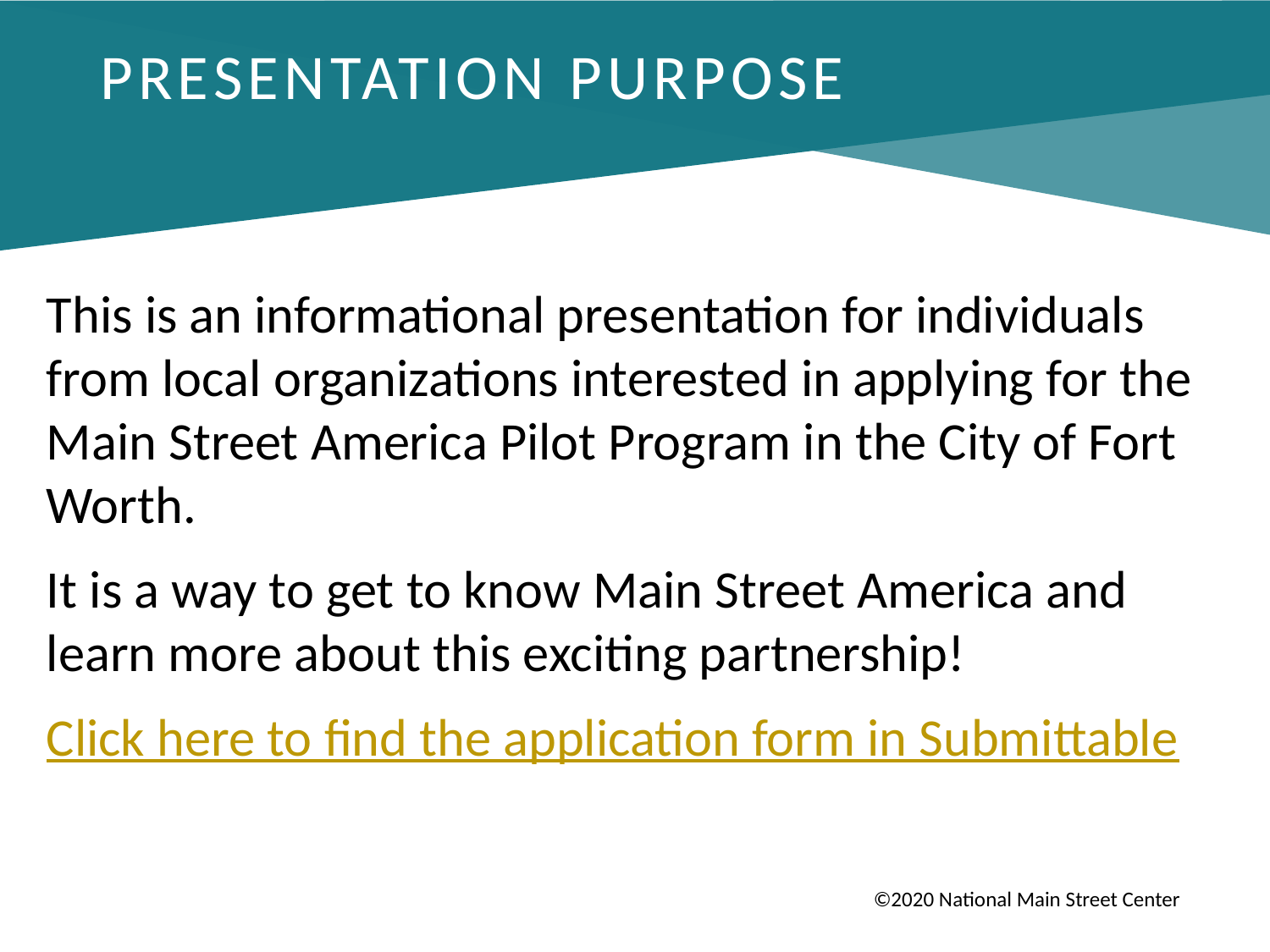

# Presentation Purpose
This is an informational presentation for individuals from local organizations interested in applying for the Main Street America Pilot Program in the City of Fort Worth.
It is a way to get to know Main Street America and learn more about this exciting partnership!
Click here to find the application form in Submittable